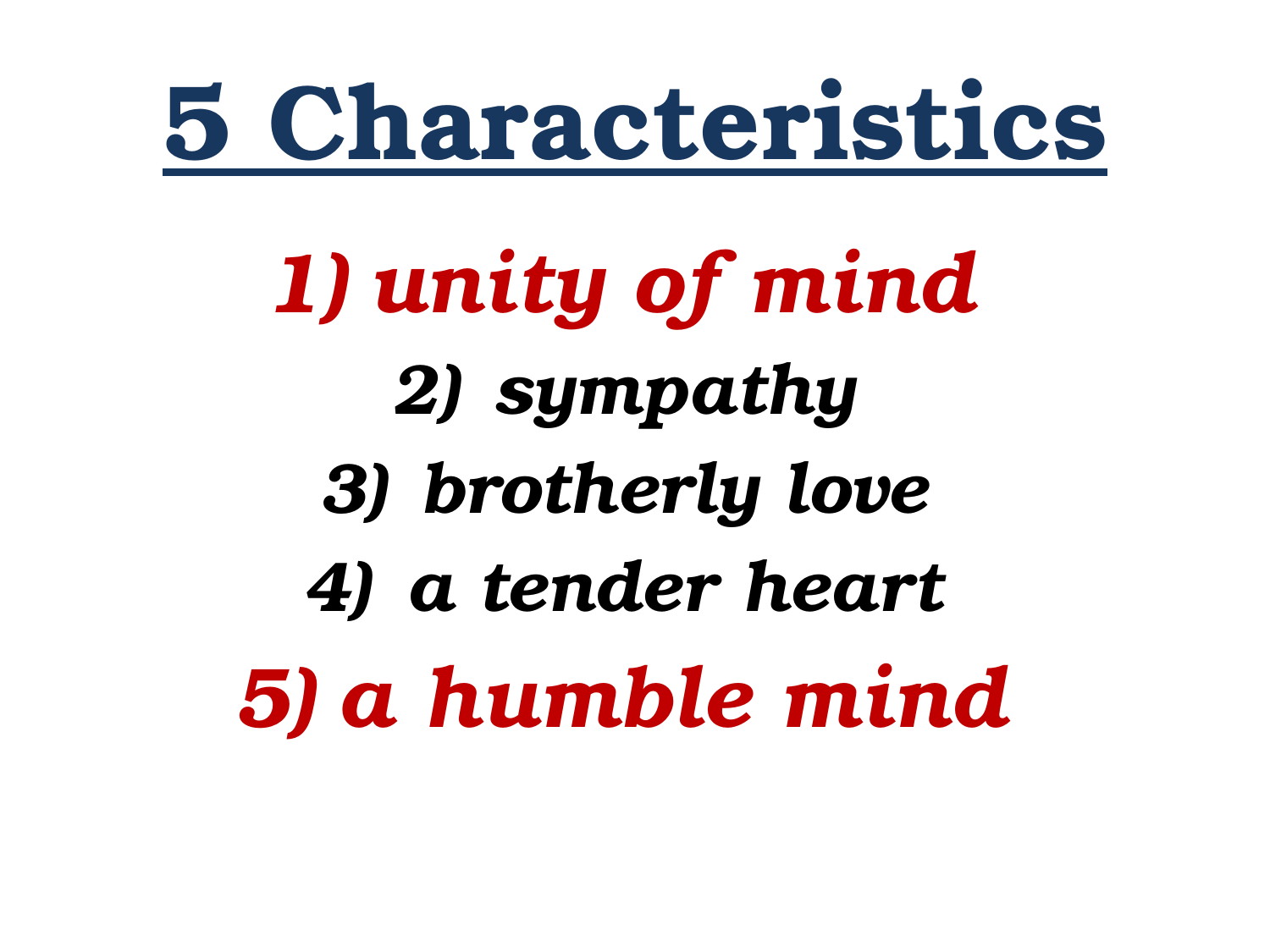

# 5 Characteristics
unity of mind
sympathy
brotherly love
a tender heart
a humble mind